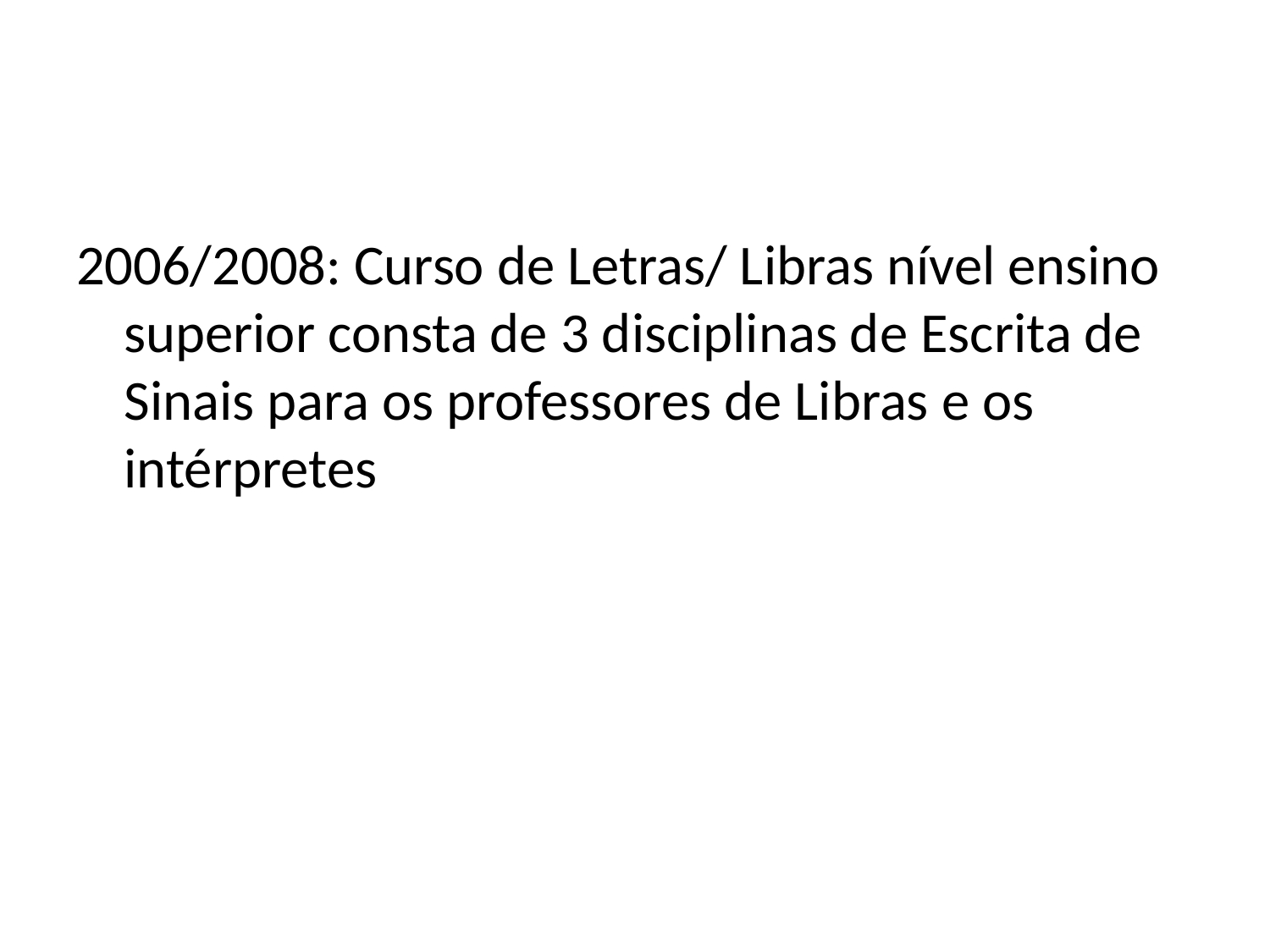

2006/2008: Curso de Letras/ Libras nível ensino superior consta de 3 disciplinas de Escrita de Sinais para os professores de Libras e os intérpretes